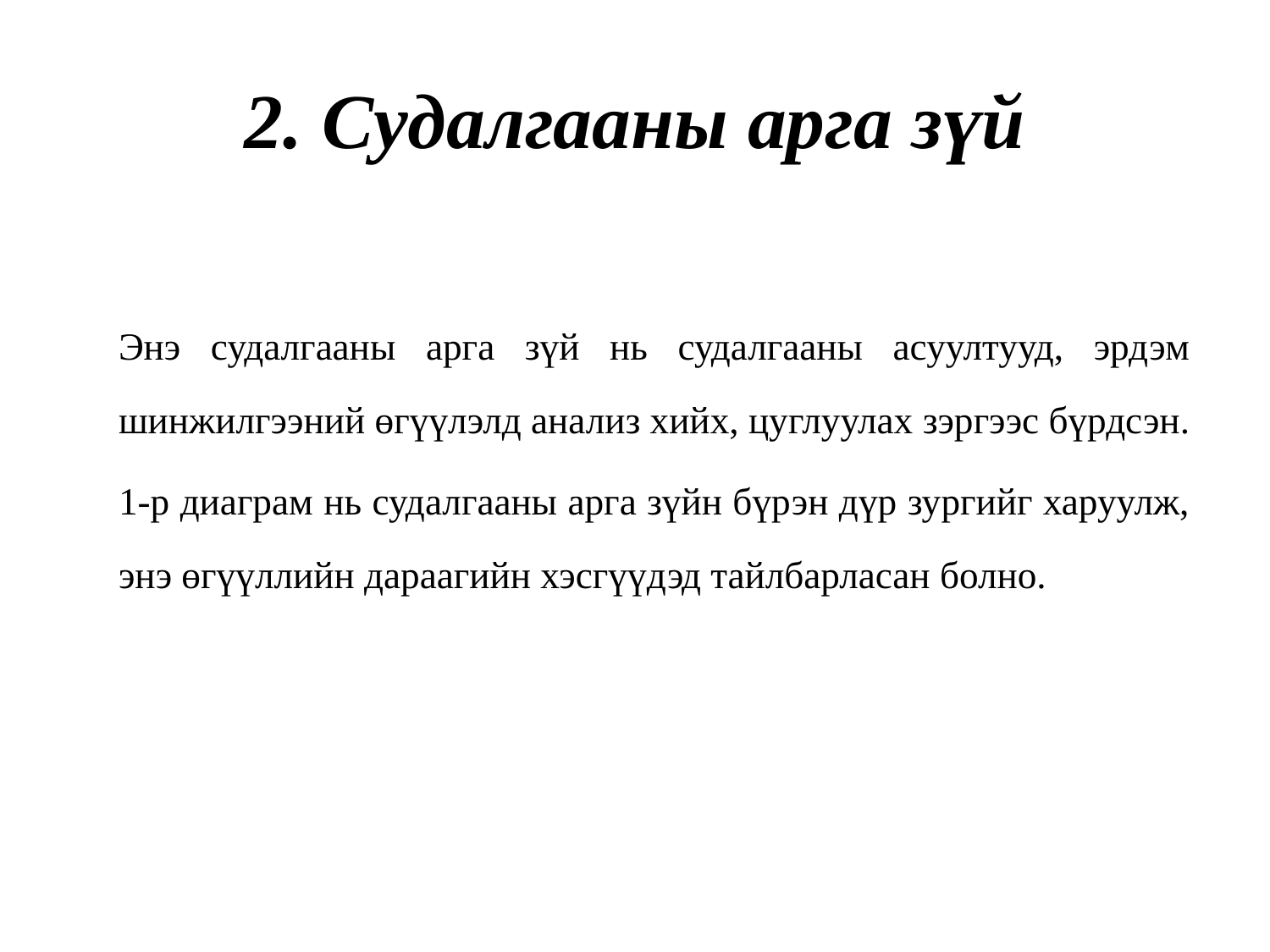

# 2. Судалгааны арга зүй
		Энэ судалгааны арга зүй нь судалгааны асуултууд, эрдэм шинжилгээний өгүүлэлд анализ хийх, цуглуулах зэргээс бүрдсэн.
		1-р диаграм нь судалгааны арга зүйн бүрэн дүр зургийг харуулж, энэ өгүүллийн дараагийн хэсгүүдэд тайлбарласан болно.